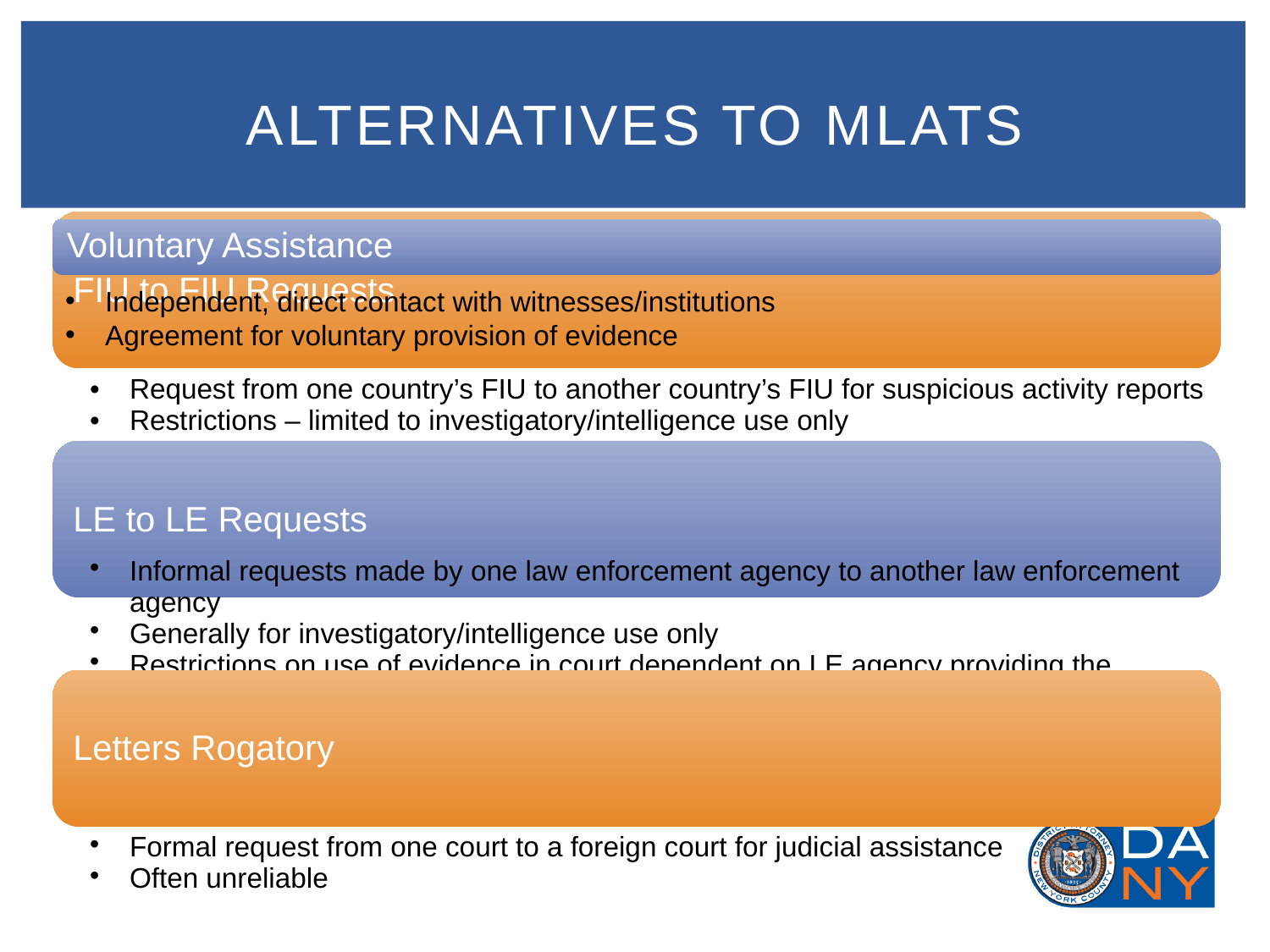

# Alternatives to MLAts
Request from one country’s FIU to another country’s FIU for suspicious activity reports
LE to LE Requests
Letters Rogatory
Often unreliable
Informal requests made by one law enforcement agency to another law enforcement agency
Generally for investigatory/intelligence use only
Restrictions on use of evidence in court dependent on LE agency providing the information
Restrictions – limited to investigatory/intelligence use only
Formal request from one court to a foreign court for judicial assistance

Voluntary Assistance
Independent, direct contact with witnesses/institutions
Agreement for voluntary provision of evidence